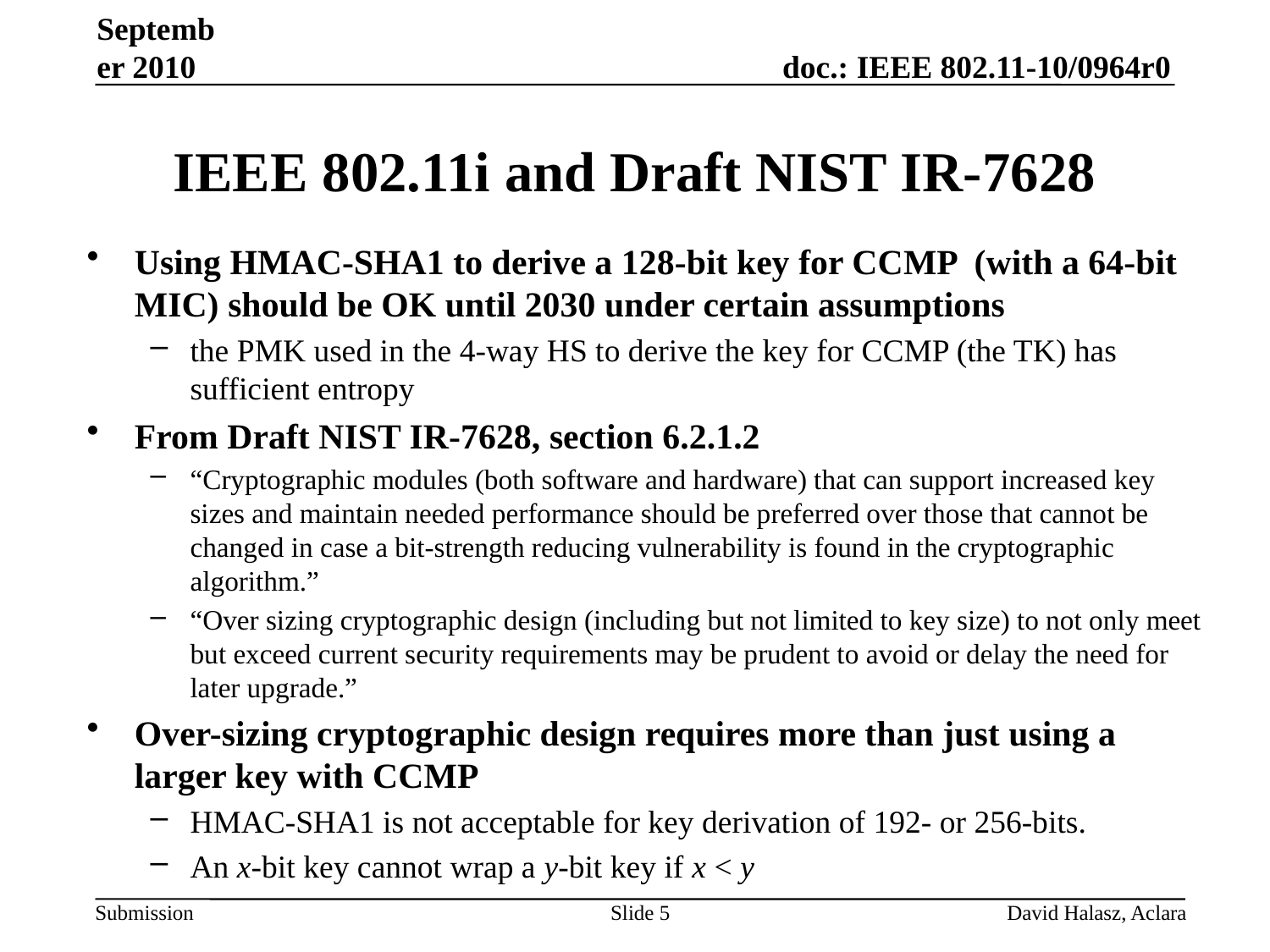

September 2010
# IEEE 802.11i and Draft NIST IR-7628
Using HMAC-SHA1 to derive a 128-bit key for CCMP  (with a 64-bit MIC) should be OK until 2030 under certain assumptions
the PMK used in the 4-way HS to derive the key for CCMP (the TK) has sufficient entropy
From Draft NIST IR-7628, section 6.2.1.2
“Cryptographic modules (both software and hardware) that can support increased key sizes and maintain needed performance should be preferred over those that cannot be changed in case a bit-strength reducing vulnerability is found in the cryptographic algorithm.”
“Over sizing cryptographic design (including but not limited to key size) to not only meet but exceed current security requirements may be prudent to avoid or delay the need for later upgrade.”
Over-sizing cryptographic design requires more than just using a larger key with CCMP
HMAC-SHA1 is not acceptable for key derivation of 192- or 256-bits.
An x-bit key cannot wrap a y-bit key if x < y

Slide 5
David Halasz, Aclara